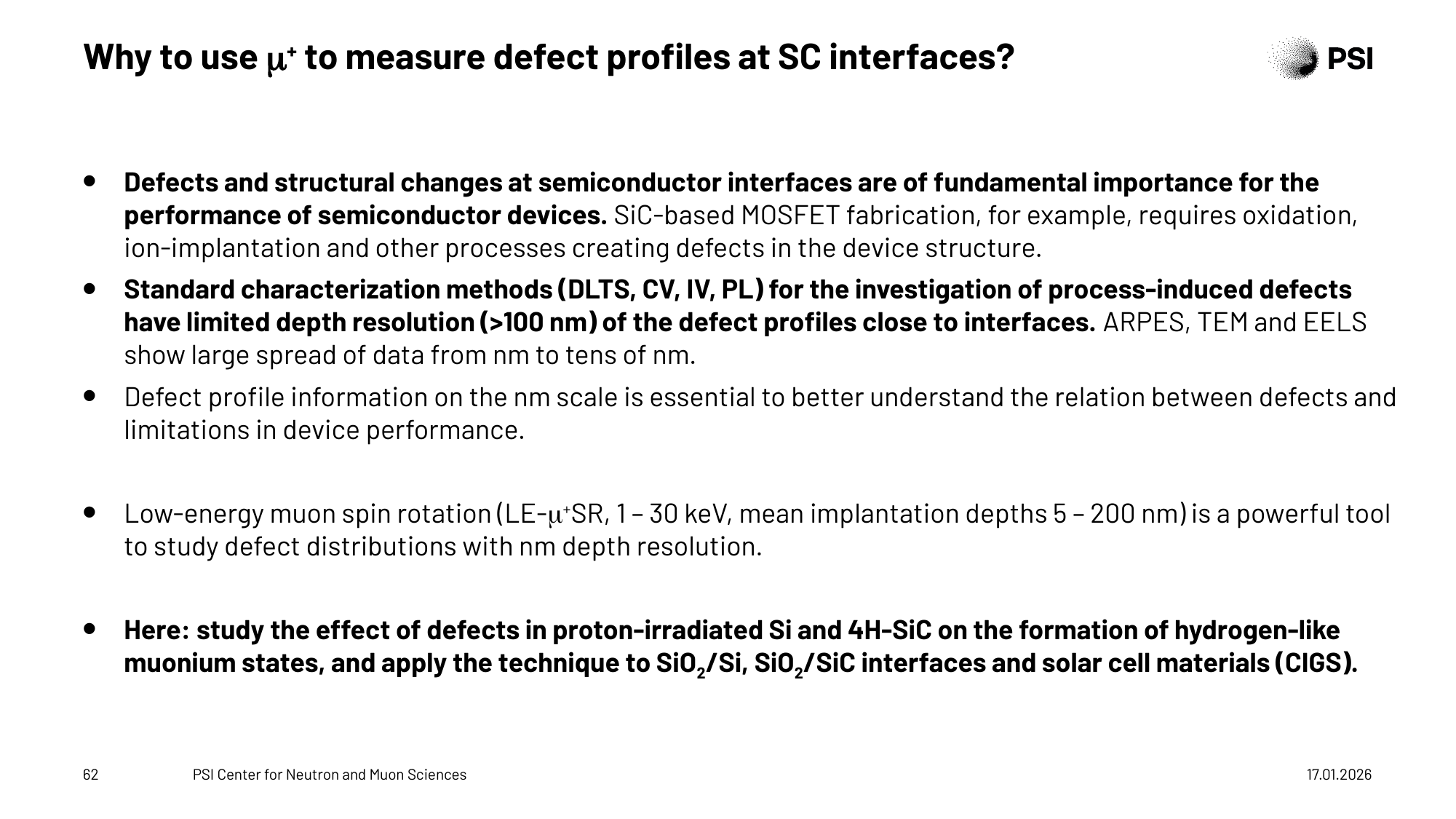

# Why to use μ+ to measure defect profiles at SC interfaces?
Defects and structural changes at semiconductor interfaces are of fundamental importance for the performance of semiconductor devices. SiC-based MOSFET fabrication, for example, requires oxidation, ion-implantation and other processes creating defects in the device structure.
Standard characterization methods (DLTS, CV, IV, PL) for the investigation of process-induced defects have limited depth resolution (>100 nm) of the defect profiles close to interfaces. ARPES, TEM and EELS show large spread of data from nm to tens of nm.
Defect profile information on the nm scale is essential to better understand the relation between defects and limitations in device performance.

Low-energy muon spin rotation (LE-μ+SR, 1 – 30 keV, mean implantation depths 5 – 200 nm) is a powerful tool to study defect distributions with nm depth resolution.

Here: study the effect of defects in proton-irradiated Si and 4H-SiC on the formation of hydrogen-like muonium states, and apply the technique to SiO2/Si, SiO2/SiC interfaces and solar cell materials (CIGS).

62
PSI Center for Neutron and Muon Sciences
17.01.2026